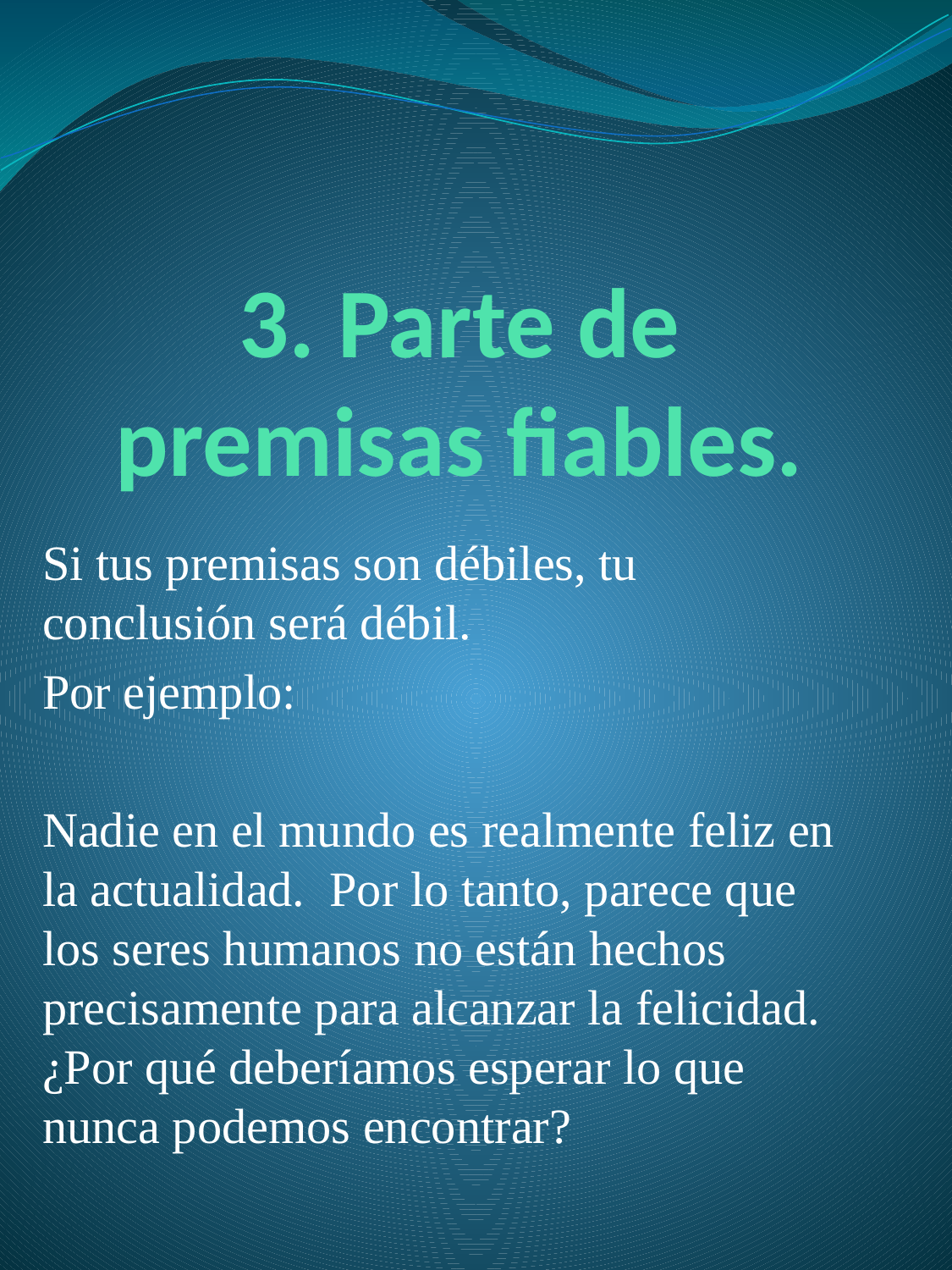

# 3. Parte de premisas fiables.
Si tus premisas son débiles, tu conclusión será débil.
Por ejemplo:

Nadie en el mundo es realmente feliz en la actualidad.  Por lo tanto, parece que los seres humanos no están hechos precisamente para alcanzar la felicidad.  ¿Por qué deberíamos esperar lo que nunca podemos encontrar?